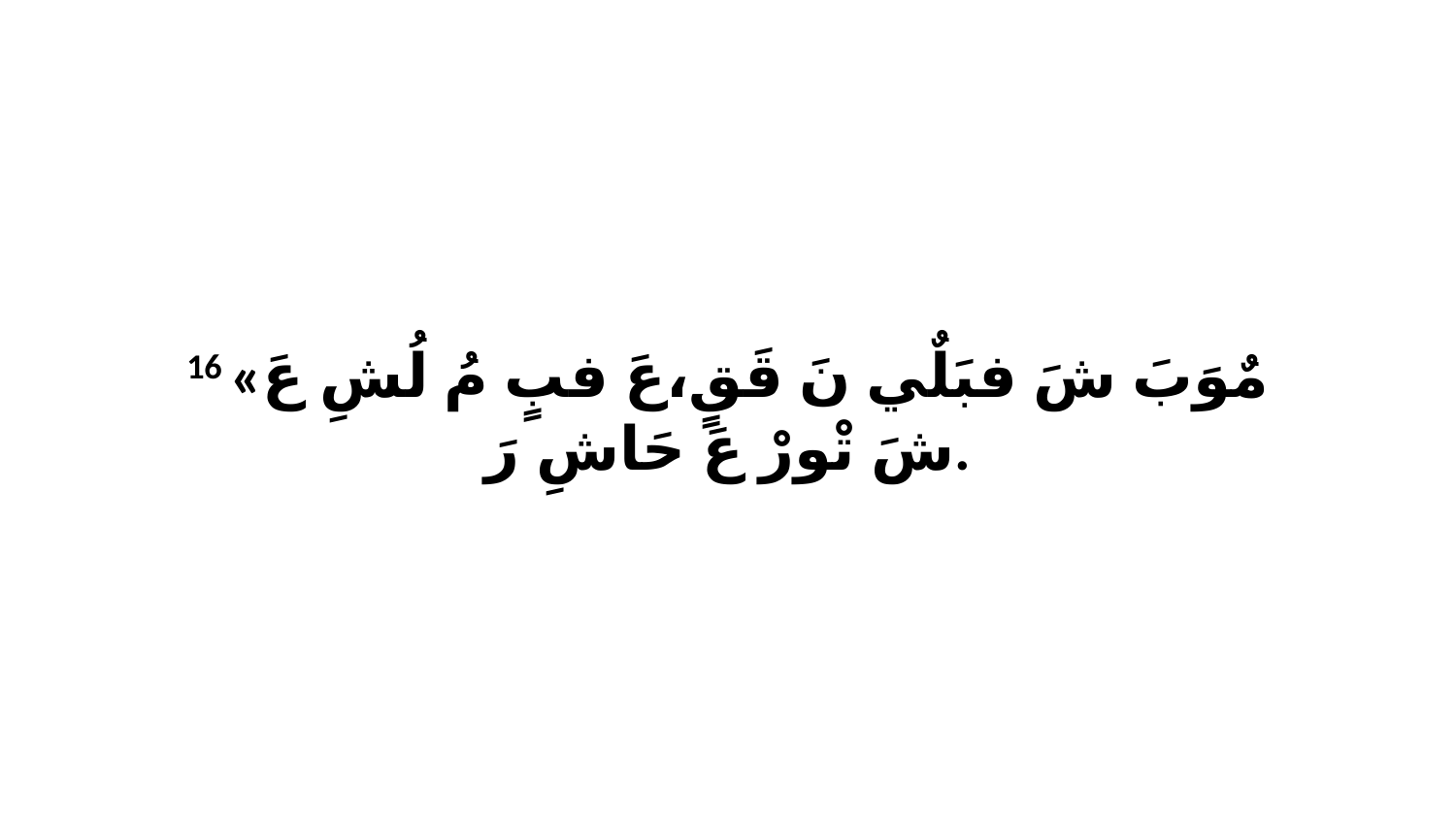

16 «مٌوَبَ شَ فبَلٌي نَ قَقٍ،عَ فبٍ مُ لُشِ عَ شَ تْورْ عَ حَاشِ رَ.